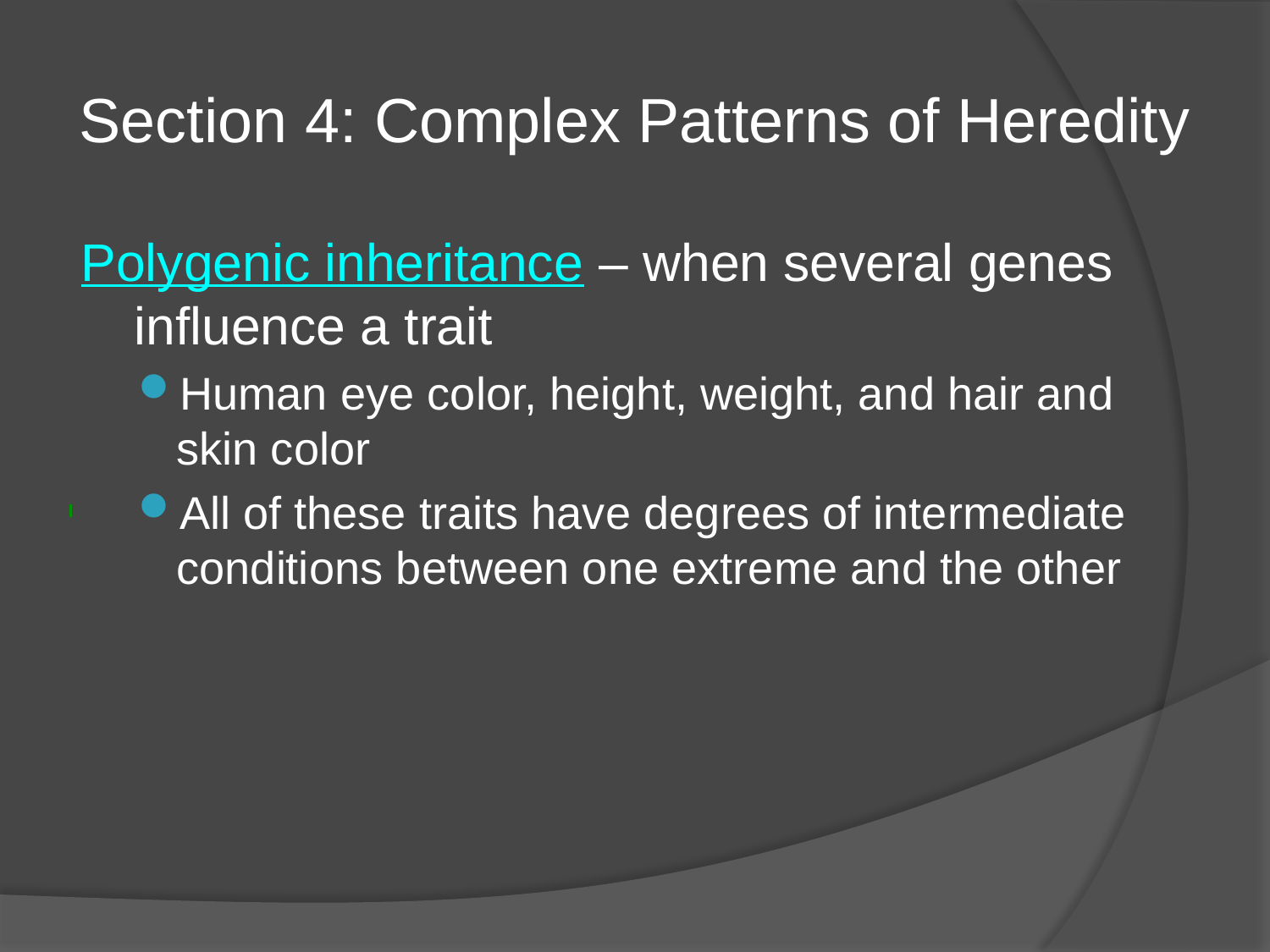

# Section 4: Complex Patterns of Heredity
Polygenic inheritance – when several genes influence a trait
Human eye color, height, weight, and hair and skin color
All of these traits have degrees of intermediate conditions between one extreme and the other